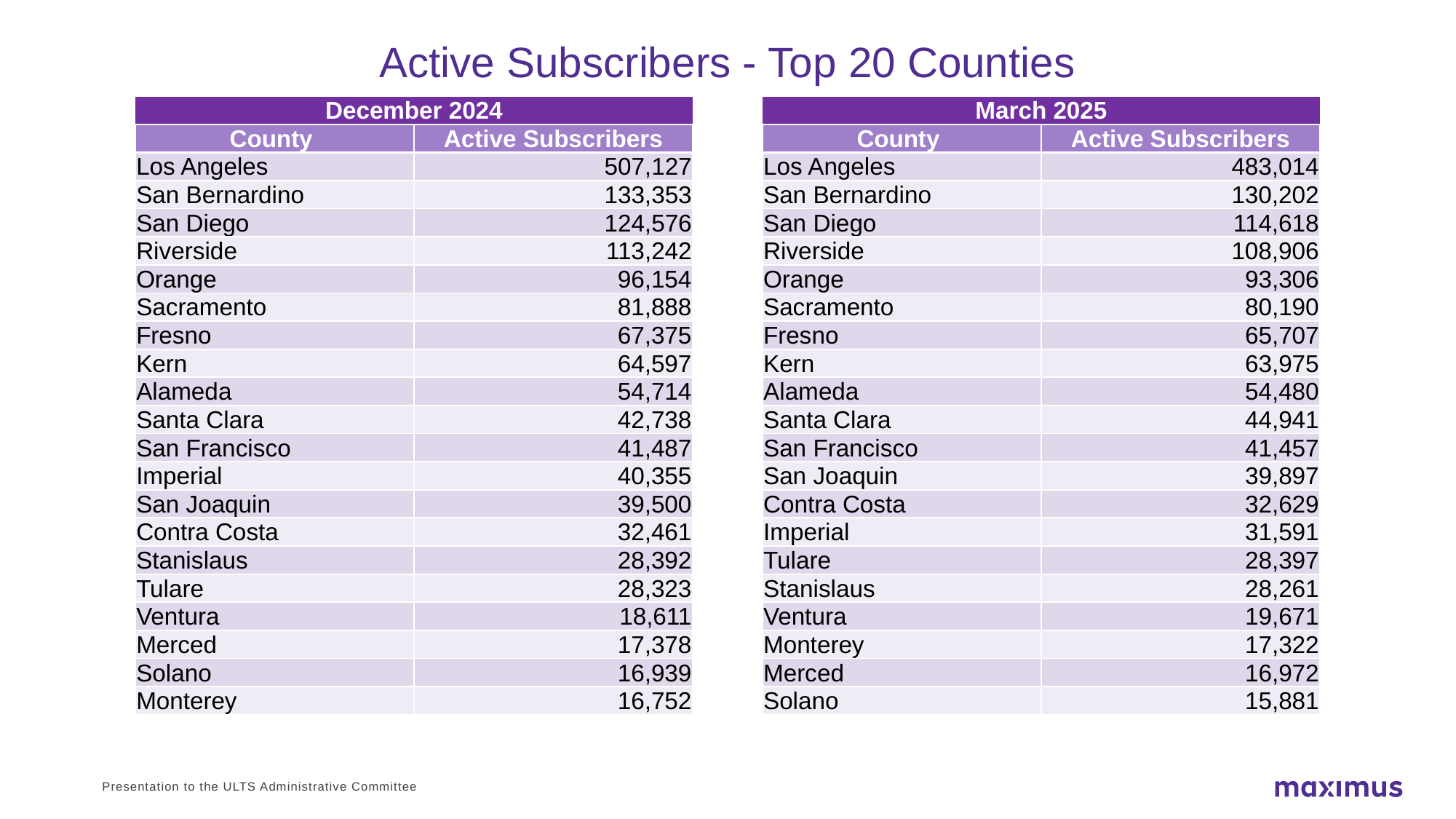

# Active Subscribers - Top 20 Counties
| December 2024 |  |
| --- | --- |
| County | Active Subscribers |
| Los Angeles | 507,127 |
| San Bernardino | 133,353 |
| San Diego | 124,576 |
| Riverside | 113,242 |
| Orange | 96,154 |
| Sacramento | 81,888 |
| Fresno | 67,375 |
| Kern | 64,597 |
| Alameda | 54,714 |
| Santa Clara | 42,738 |
| San Francisco | 41,487 |
| Imperial | 40,355 |
| San Joaquin | 39,500 |
| Contra Costa | 32,461 |
| Stanislaus | 28,392 |
| Tulare | 28,323 |
| Ventura | 18,611 |
| Merced | 17,378 |
| Solano | 16,939 |
| Monterey | 16,752 |
| March 2025 |  |
| --- | --- |
| County | Active Subscribers |
| Los Angeles | 483,014 |
| San Bernardino | 130,202 |
| San Diego | 114,618 |
| Riverside | 108,906 |
| Orange | 93,306 |
| Sacramento | 80,190 |
| Fresno | 65,707 |
| Kern | 63,975 |
| Alameda | 54,480 |
| Santa Clara | 44,941 |
| San Francisco | 41,457 |
| San Joaquin | 39,897 |
| Contra Costa | 32,629 |
| Imperial | 31,591 |
| Tulare | 28,397 |
| Stanislaus | 28,261 |
| Ventura | 19,671 |
| Monterey | 17,322 |
| Merced | 16,972 |
| Solano | 15,881 |